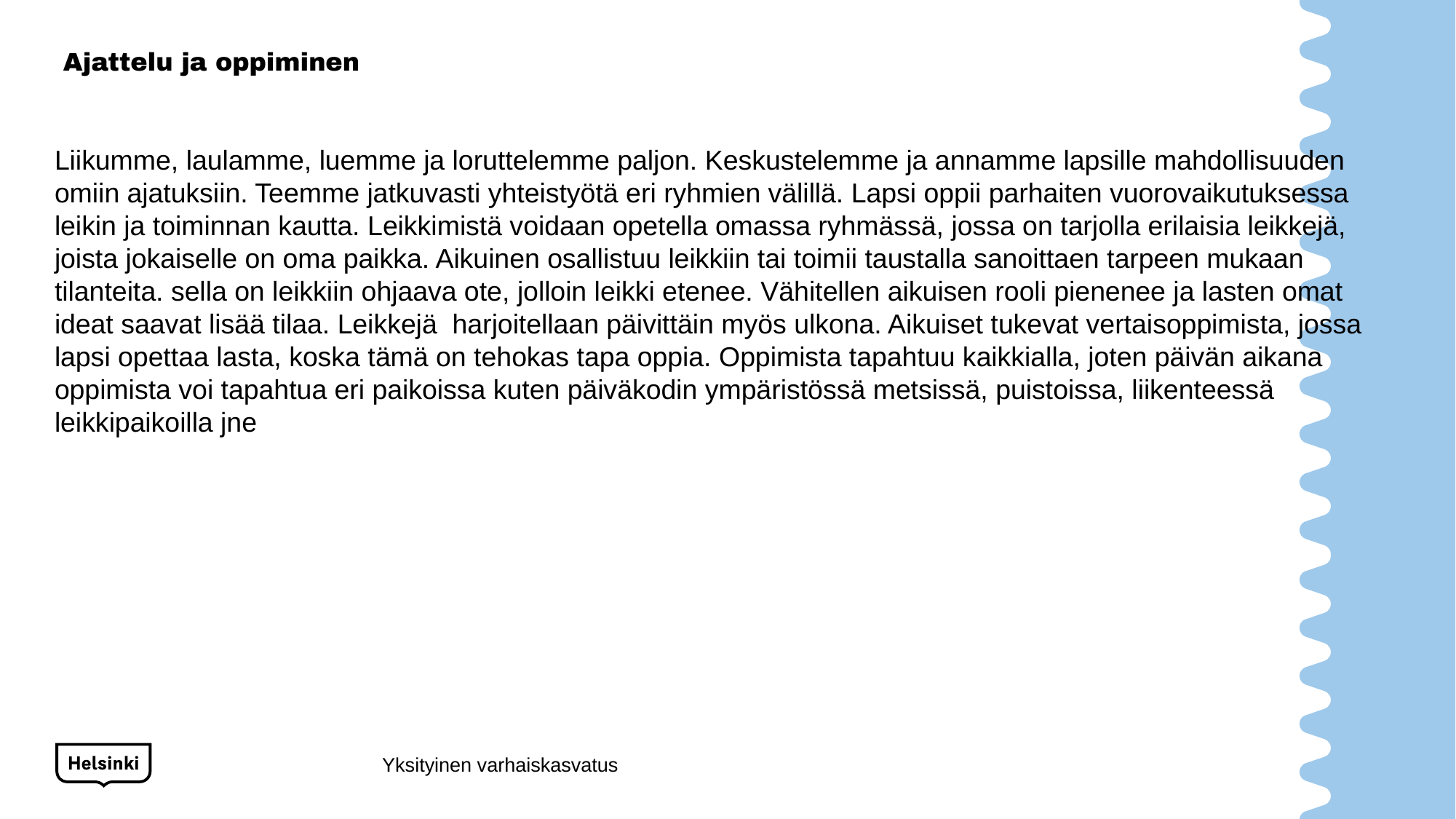

# Ajattelu ja oppiminen
Liikumme, laulamme, luemme ja loruttelemme paljon. Keskustelemme ja annamme lapsille mahdollisuuden omiin ajatuksiin. Teemme jatkuvasti yhteistyötä eri ryhmien välillä. Lapsi oppii parhaiten vuorovaikutuksessa leikin ja toiminnan kautta. Leikkimistä voidaan opetella omassa ryhmässä, jossa on tarjolla erilaisia leikkejä, joista jokaiselle on oma paikka. Aikuinen osallistuu leikkiin tai toimii taustalla sanoittaen tarpeen mukaan tilanteita. sella on leikkiin ohjaava ote, jolloin leikki etenee. Vähitellen aikuisen rooli pienenee ja lasten omat ideat saavat lisää tilaa. Leikkejä  harjoitellaan päivittäin myös ulkona. Aikuiset tukevat vertaisoppimista, jossa lapsi opettaa lasta, koska tämä on tehokas tapa oppia. Oppimista tapahtuu kaikkialla, joten päivän aikana oppimista voi tapahtua eri paikoissa kuten päiväkodin ympäristössä metsissä, puistoissa, liikenteessä leikkipaikoilla jne
Yksityinen varhaiskasvatus
11